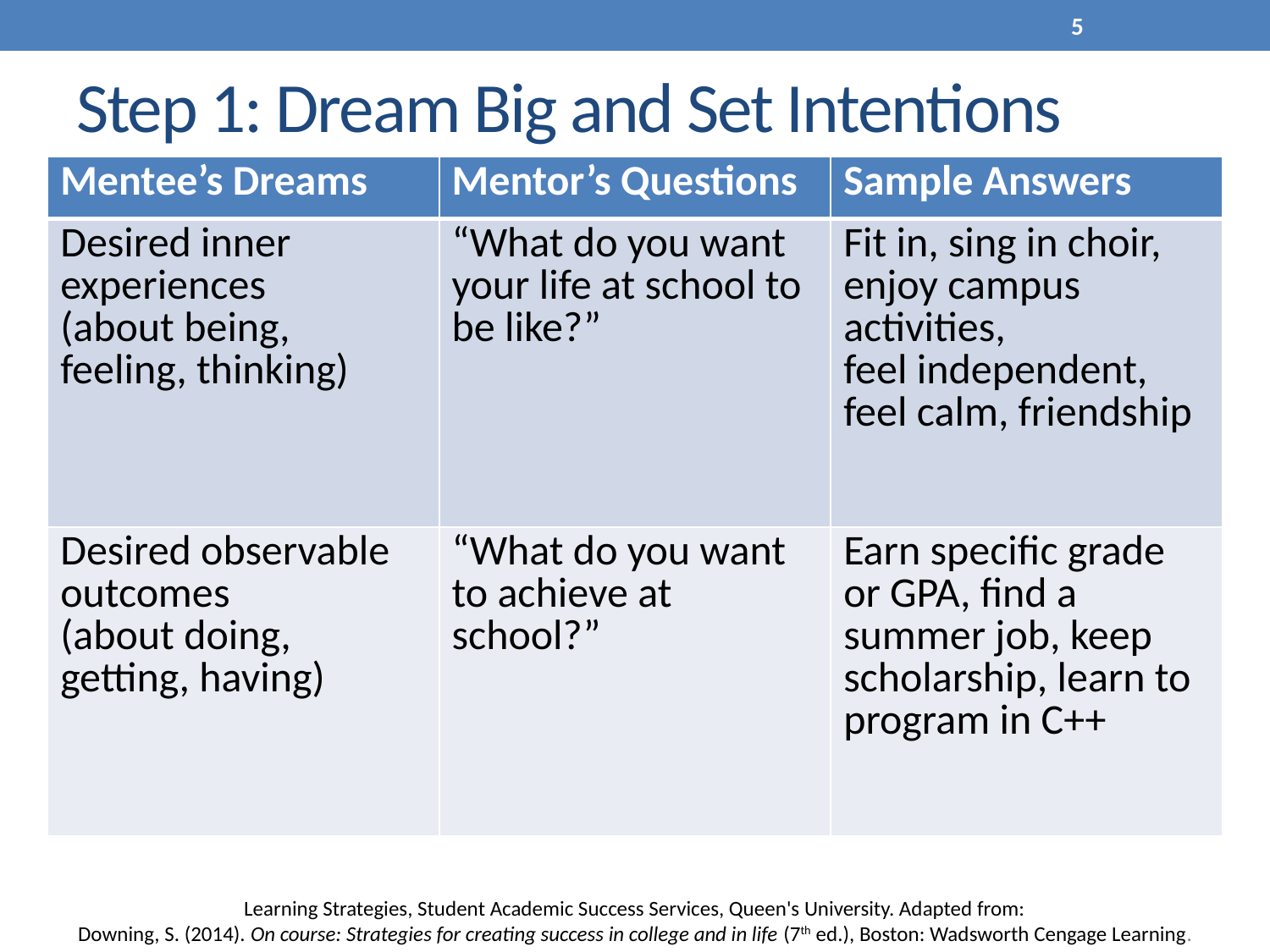

5
# Step 1: Dream Big and Set Intentions
| Mentee’s Dreams | Mentor’s Questions | Sample Answers |
| --- | --- | --- |
| Desired inner experiences (about being, feeling, thinking) | “What do you want your life at school to be like?” | Fit in, sing in choir, enjoy campus activities, feel independent, feel calm, friendship |
| Desired observable outcomes (about doing, getting, having) | “What do you want to achieve at school?” | Earn specific grade or GPA, find a summer job, keep scholarship, learn to program in C++ |
Learning Strategies, Student Academic Success Services, Queen's University. Adapted from:
Downing, S. (2014). On course: Strategies for creating success in college and in life (7th ed.), Boston: Wadsworth Cengage Learning.